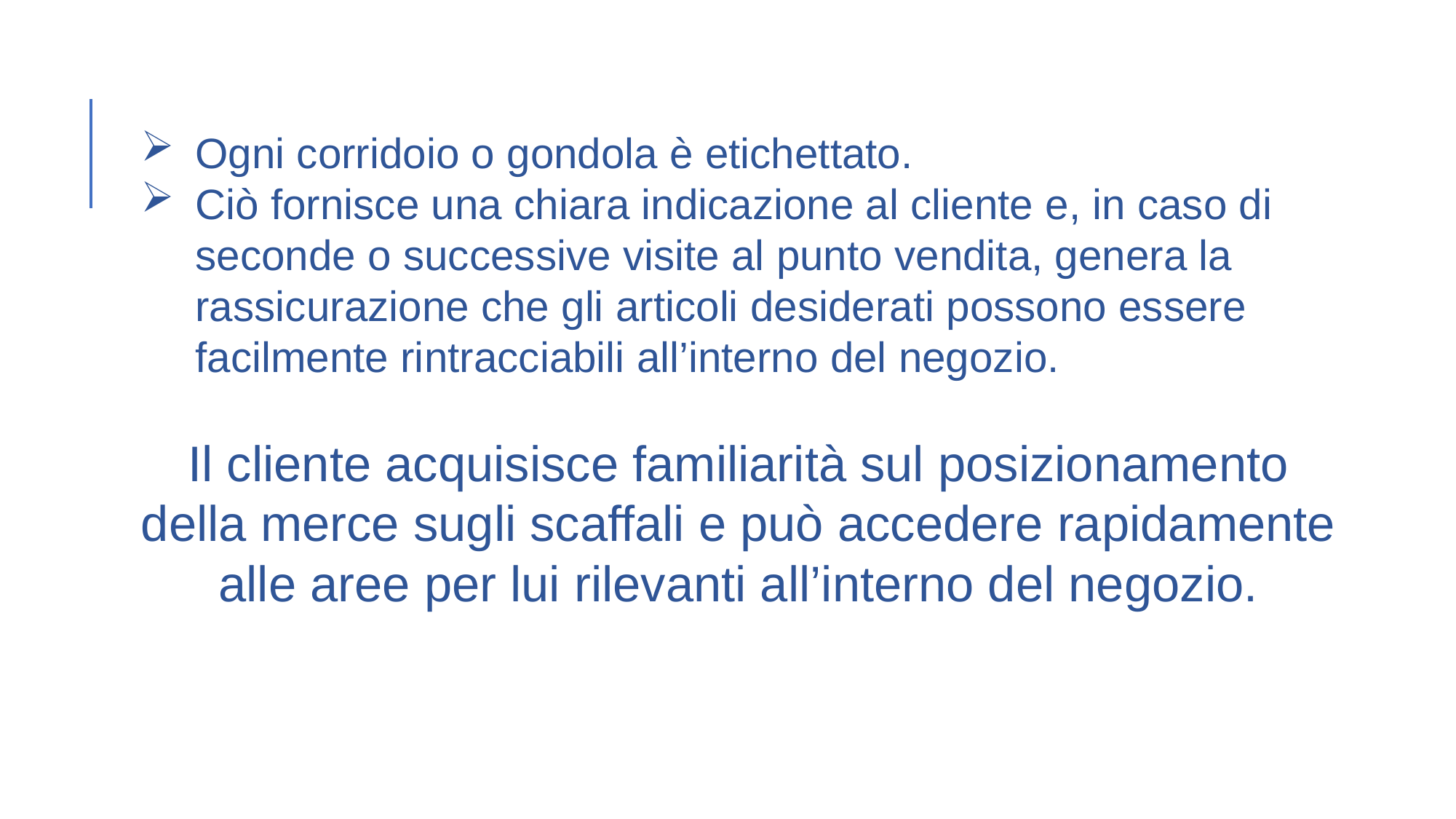

Ogni corridoio o gondola è etichettato.
Ciò fornisce una chiara indicazione al cliente e, in caso di seconde o successive visite al punto vendita, genera la rassicurazione che gli articoli desiderati possono essere facilmente rintracciabili all’interno del negozio.

Il cliente acquisisce familiarità sul posizionamento della merce sugli scaffali e può accedere rapidamente alle aree per lui rilevanti all’interno del negozio.